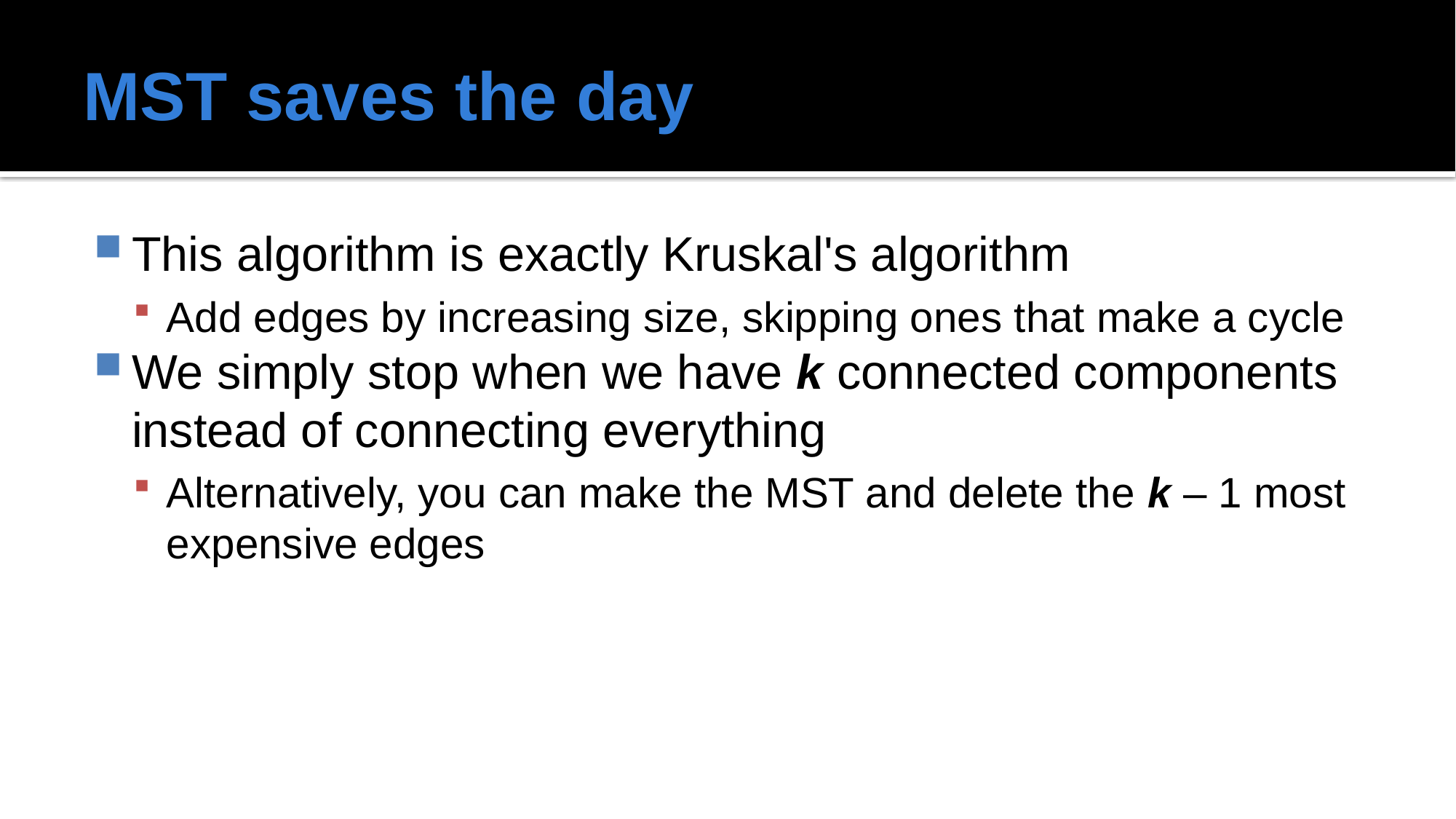

# MST saves the day
This algorithm is exactly Kruskal's algorithm
Add edges by increasing size, skipping ones that make a cycle
We simply stop when we have k connected components instead of connecting everything
Alternatively, you can make the MST and delete the k – 1 most expensive edges